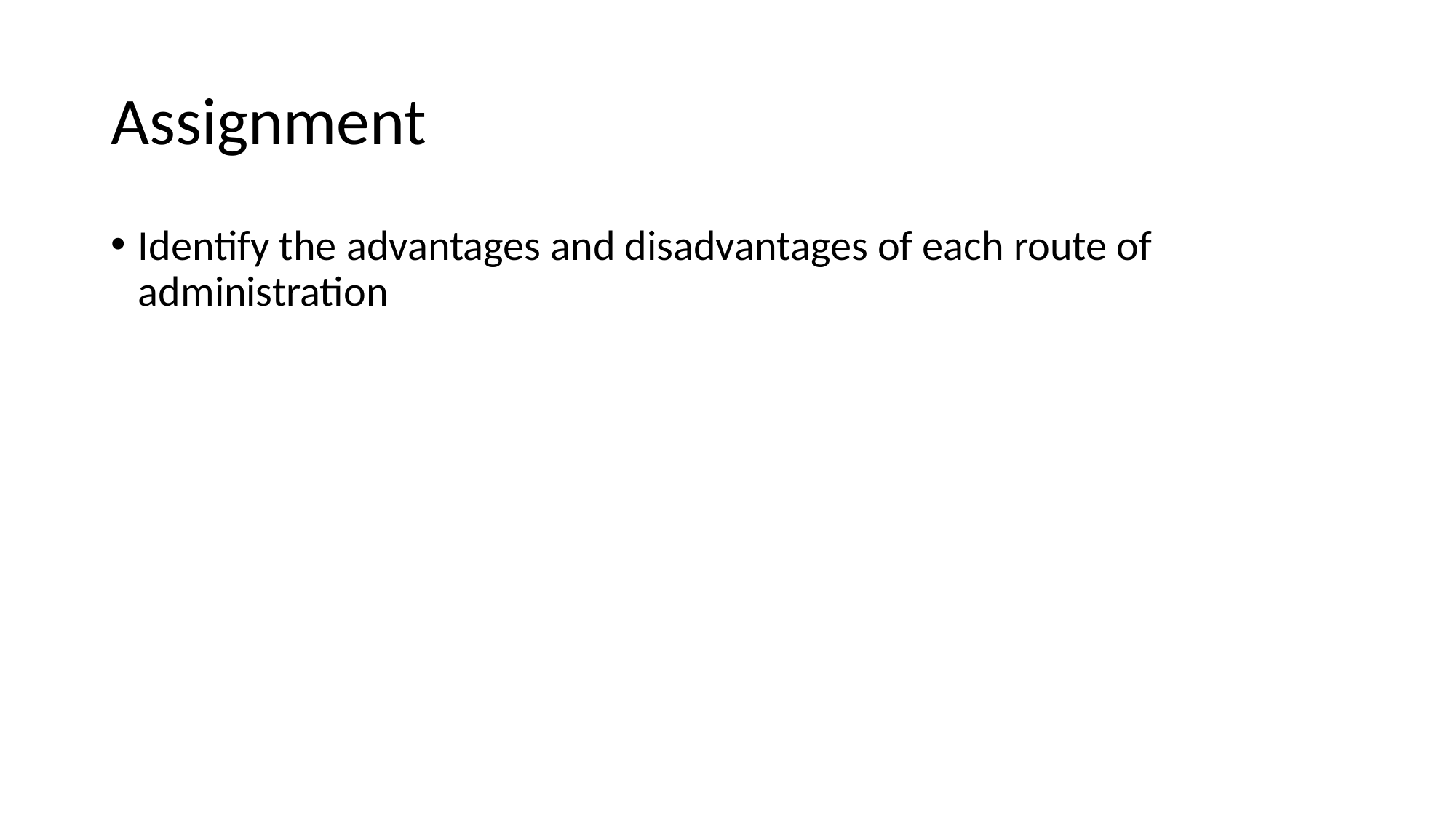

# Assignment
Identify the advantages and disadvantages of each route of administration